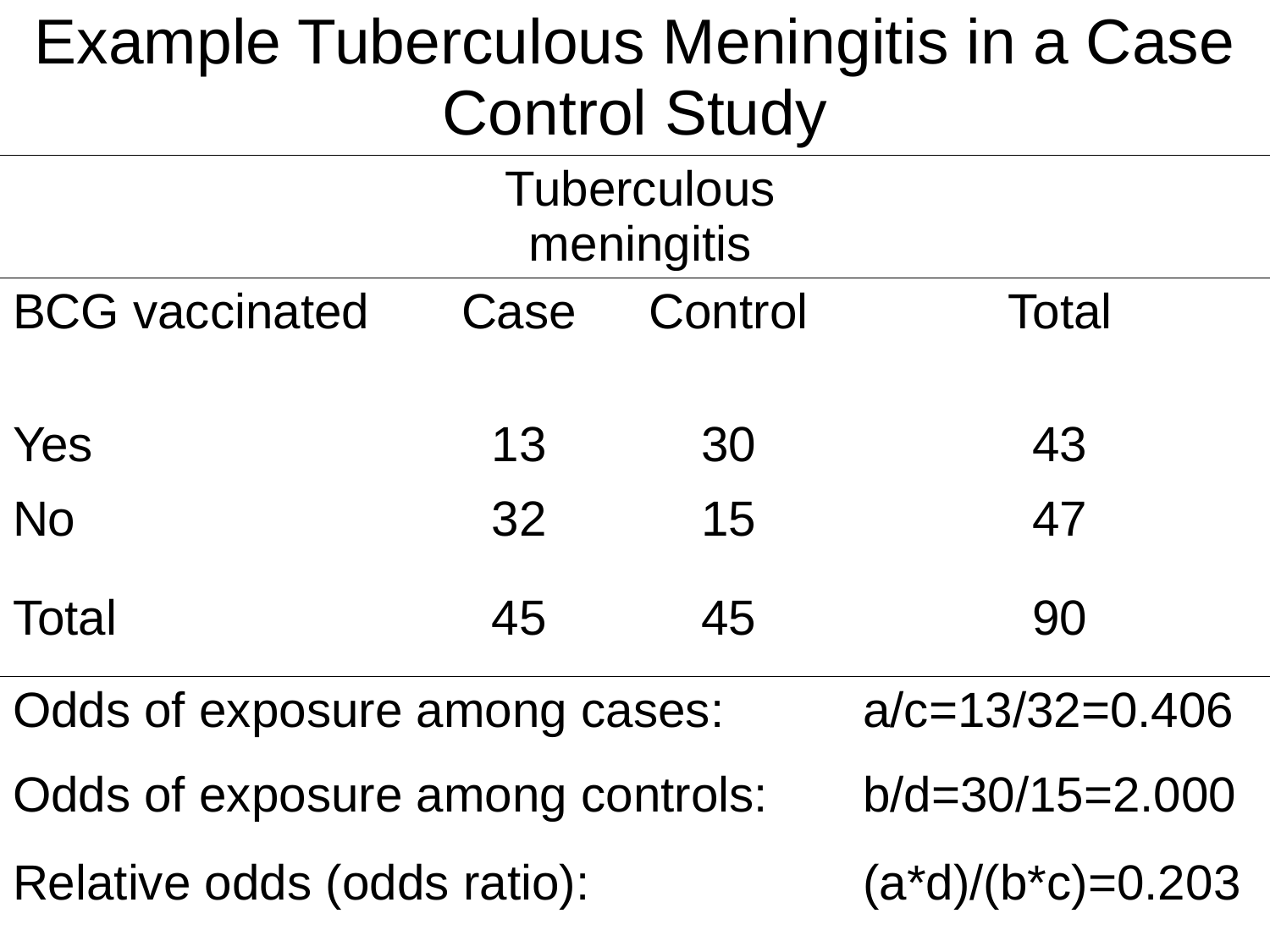

| Example Tuberculous Meningitis in a Case Control Study |  |  |  |
| --- | --- | --- | --- |
|  | Tuberculous meningitis |  |  |
| BCG vaccinated | Case | Control | Total |
| Yes | 13 | 30 | 43 |
| No | 32 | 15 | 47 |
| Total | 45 | 45 | 90 |
| Odds of exposure among cases: |  |  | a/c=13/32=0.406 |
| Odds of exposure among controls: |  |  | b/d=30/15=2.000 |
| Relative odds (odds ratio): |  |  | (a\*d)/(b\*c)=0.203 |